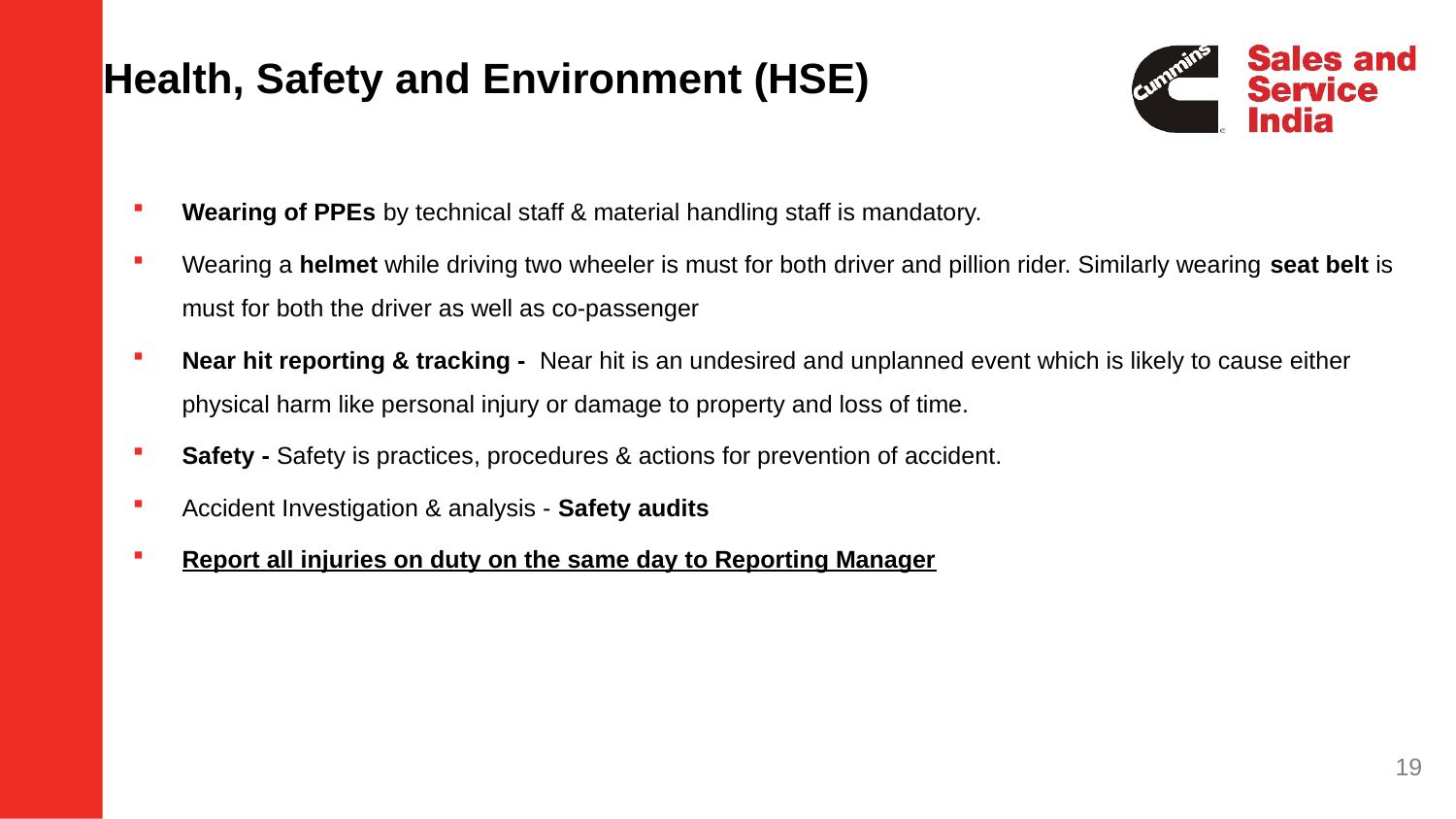

Health, Safety and Environment (HSE)
Wearing of PPEs by technical staff & material handling staff is mandatory.
Wearing a helmet while driving two wheeler is must for both driver and pillion rider. Similarly wearing seat belt is must for both the driver as well as co-passenger
Near hit reporting & tracking -  Near hit is an undesired and unplanned event which is likely to cause either physical harm like personal injury or damage to property and loss of time.
Safety - Safety is practices, procedures & actions for prevention of accident.
Accident Investigation & analysis - Safety audits
Report all injuries on duty on the same day to Reporting Manager
19